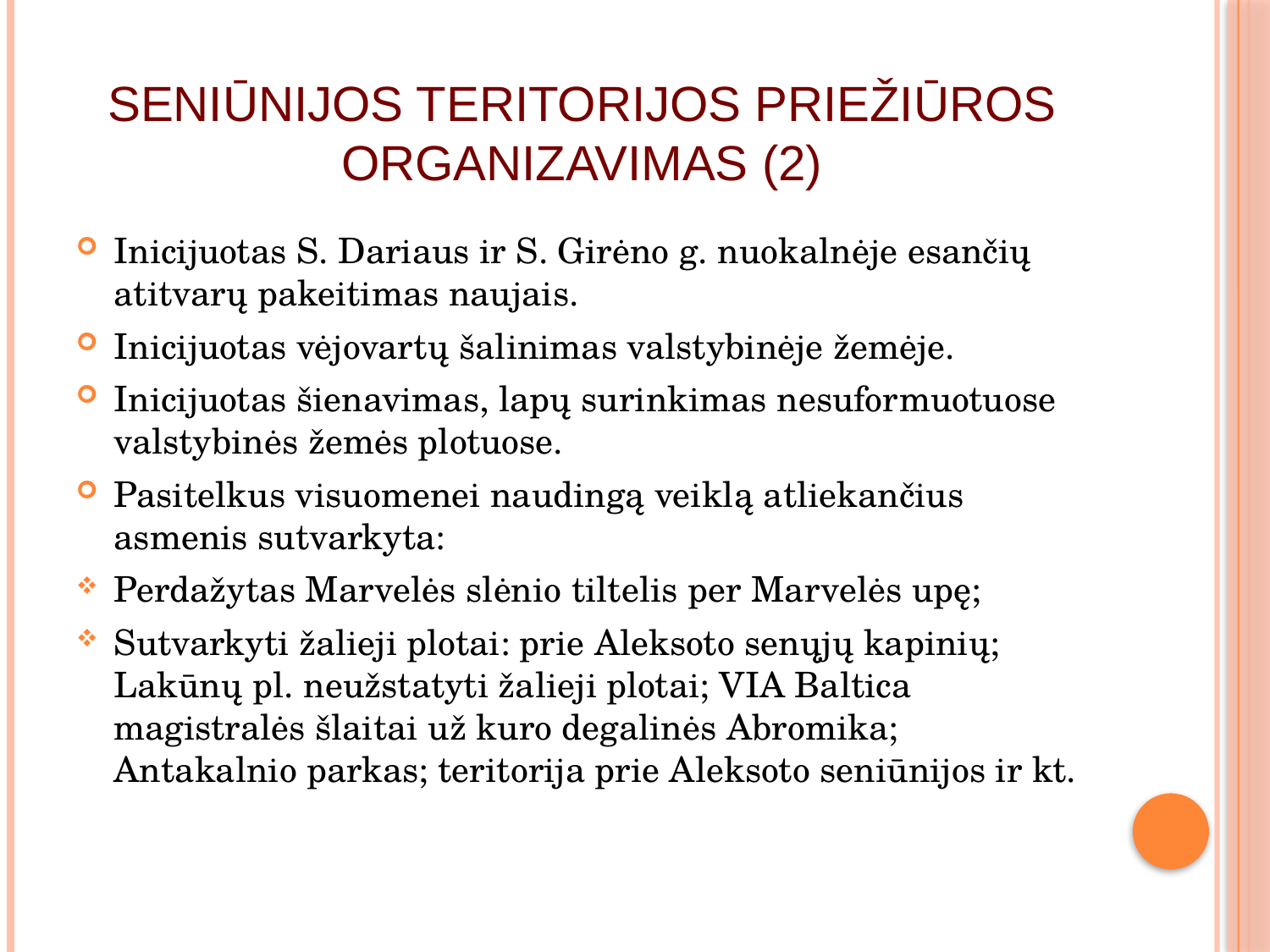

# SENIŪNIJOS TERITORIJOS PRIEŽIŪROS ORGANIZAVIMAS (2)
Inicijuotas S. Dariaus ir S. Girėno g. nuokalnėje esančių atitvarų pakeitimas naujais.
Inicijuotas vėjovartų šalinimas valstybinėje žemėje.
Inicijuotas šienavimas, lapų surinkimas nesuformuotuose valstybinės žemės plotuose.
Pasitelkus visuomenei naudingą veiklą atliekančius asmenis sutvarkyta:
Perdažytas Marvelės slėnio tiltelis per Marvelės upę;
Sutvarkyti žalieji plotai: prie Aleksoto senųjų kapinių; Lakūnų pl. neužstatyti žalieji plotai; VIA Baltica magistralės šlaitai už kuro degalinės Abromika; Antakalnio parkas; teritorija prie Aleksoto seniūnijos ir kt.